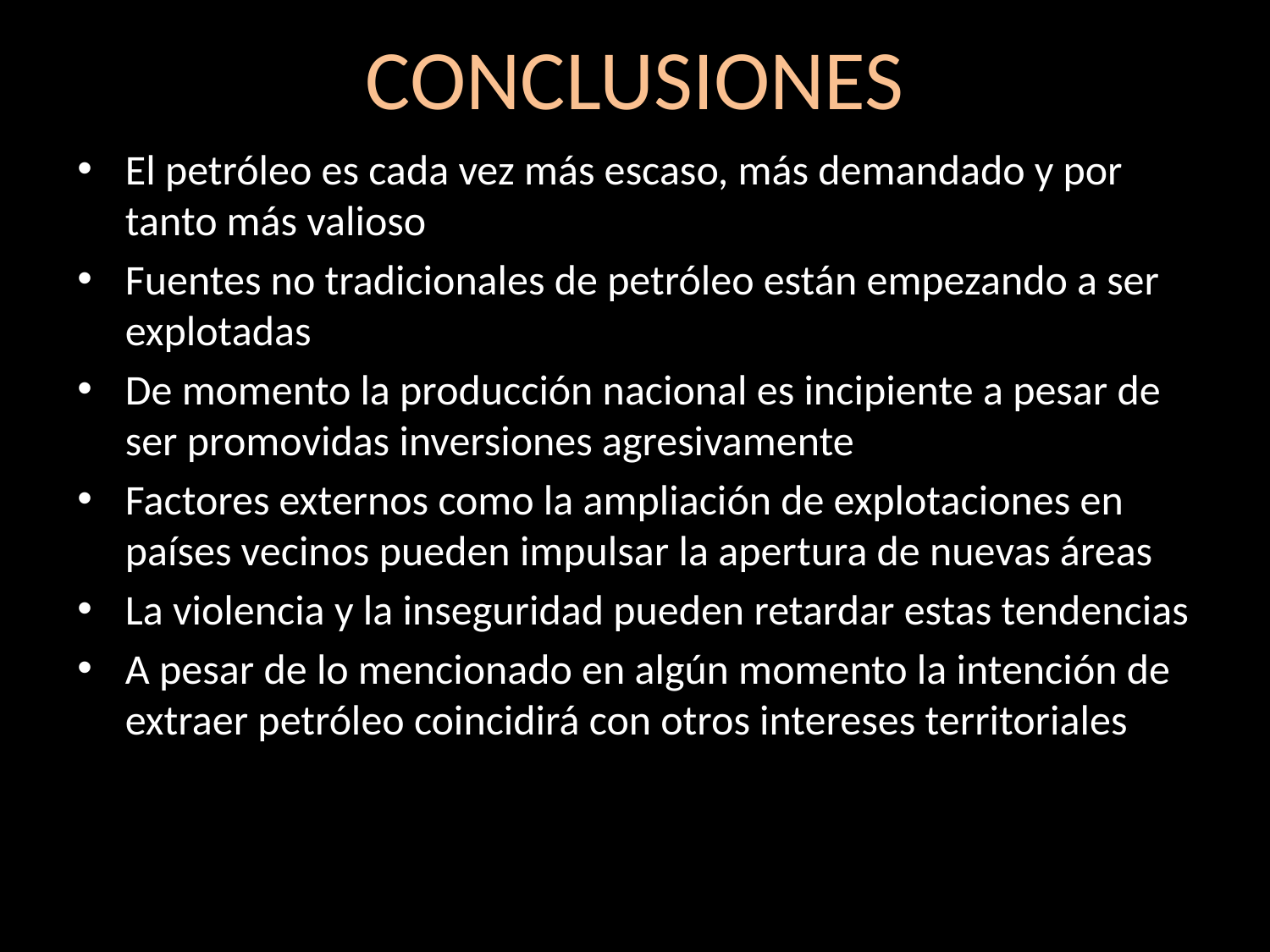

# CONCLUSIONES
El petróleo es cada vez más escaso, más demandado y por tanto más valioso
Fuentes no tradicionales de petróleo están empezando a ser explotadas
De momento la producción nacional es incipiente a pesar de ser promovidas inversiones agresivamente
Factores externos como la ampliación de explotaciones en países vecinos pueden impulsar la apertura de nuevas áreas
La violencia y la inseguridad pueden retardar estas tendencias
A pesar de lo mencionado en algún momento la intención de extraer petróleo coincidirá con otros intereses territoriales